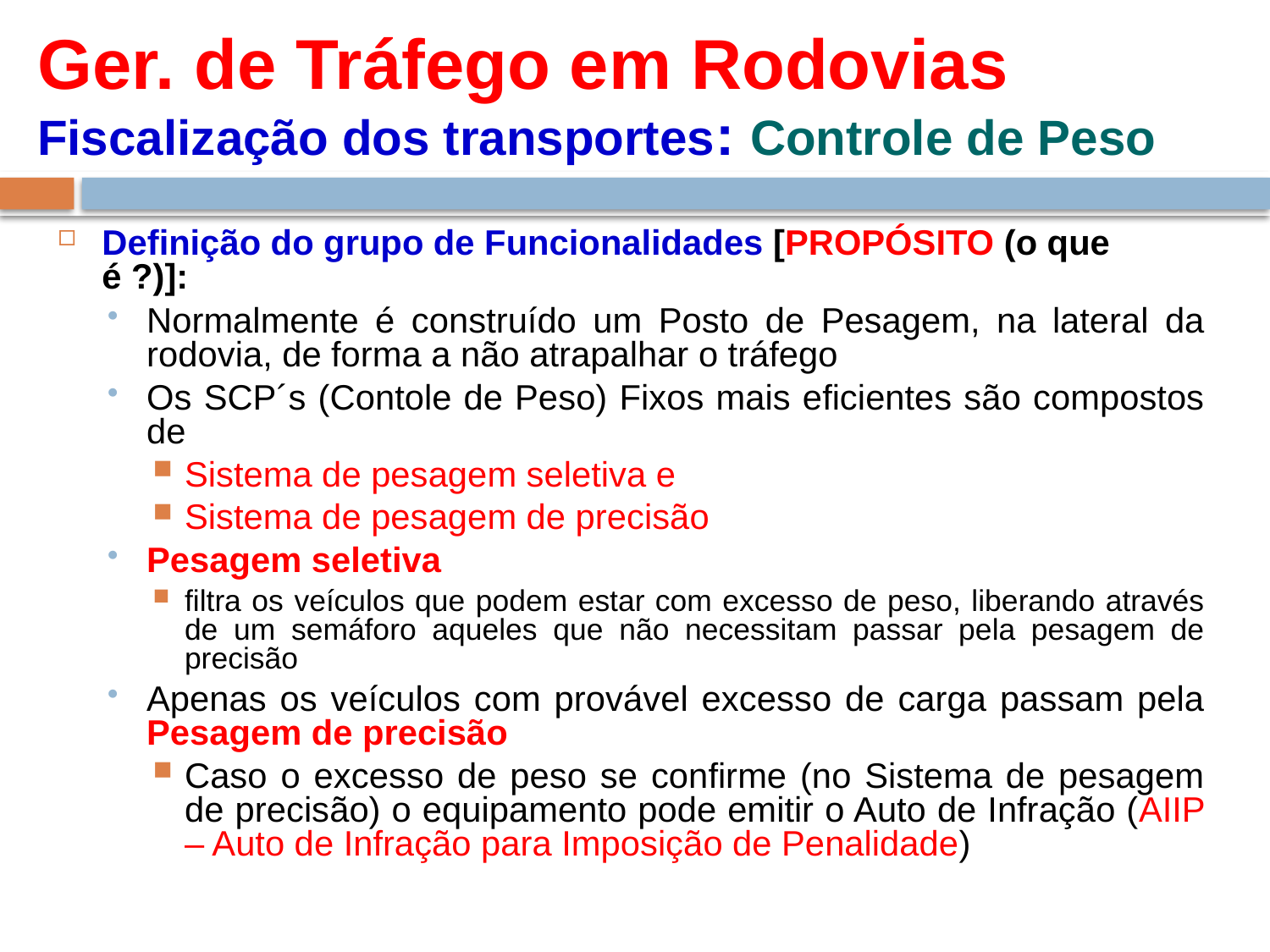

# Ger. de Tráfego em Rodovias Fiscalização dos transportes: Controle de Peso
Definição do grupo de Funcionalidades [PROPÓSITO (o que é ?)]:
Normalmente é construído um Posto de Pesagem, na lateral da rodovia, de forma a não atrapalhar o tráfego
Os SCP´s (Contole de Peso) Fixos mais eficientes são compostos de
Sistema de pesagem seletiva e
Sistema de pesagem de precisão
Pesagem seletiva
filtra os veículos que podem estar com excesso de peso, liberando através de um semáforo aqueles que não necessitam passar pela pesagem de precisão
Apenas os veículos com provável excesso de carga passam pela Pesagem de precisão
Caso o excesso de peso se confirme (no Sistema de pesagem de precisão) o equipamento pode emitir o Auto de Infração (AIIP – Auto de Infração para Imposição de Penalidade)